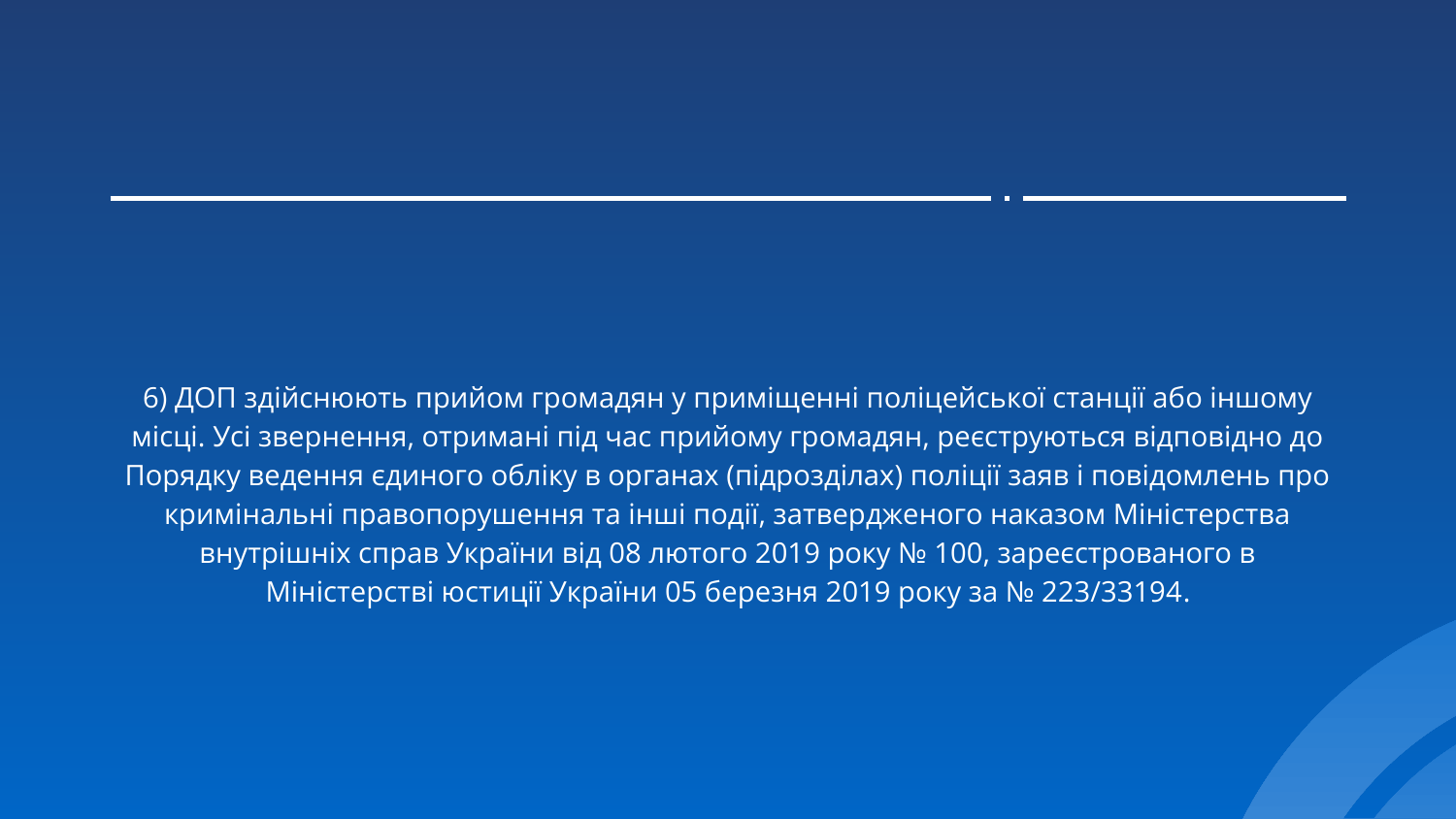

6) ДОП здійснюють прийом громадян у приміщенні поліцейської станції або іншому місці. Усі звернення, отримані під час прийому громадян, реєструються відповідно до Порядку ведення єдиного обліку в органах (підрозділах) поліції заяв і повідомлень про кримінальні правопорушення та інші події, затвердженого наказом Міністерства внутрішніх справ України від 08 лютого 2019 року № 100, зареєстрованого в Міністерстві юстиції України 05 березня 2019 року за № 223/33194.